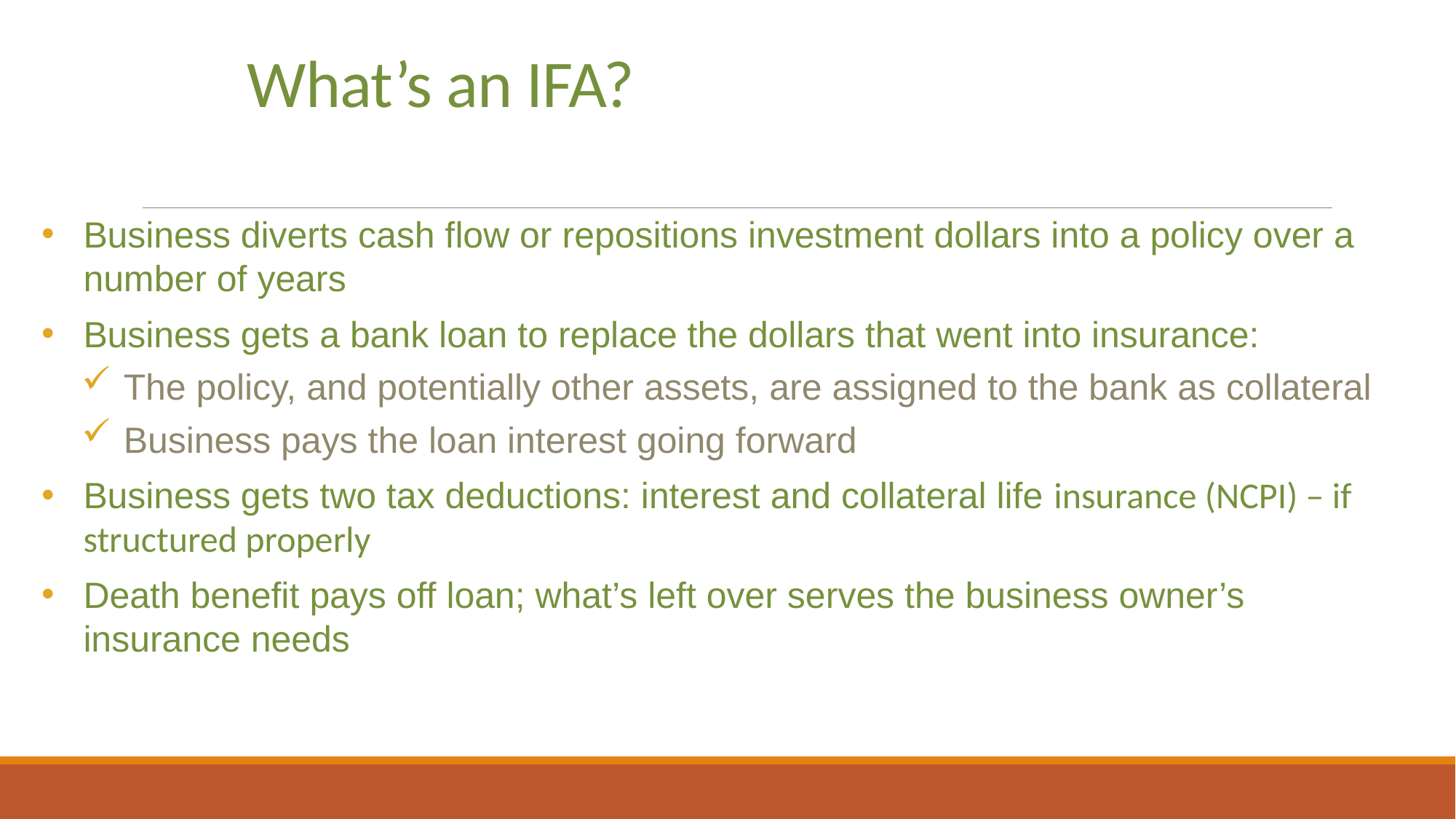

# What’s an IFA?
Business diverts cash flow or repositions investment dollars into a policy over a number of years
Business gets a bank loan to replace the dollars that went into insurance:
The policy, and potentially other assets, are assigned to the bank as collateral
Business pays the loan interest going forward
Business gets two tax deductions: interest and collateral life insurance (NCPI) – if structured properly
Death benefit pays off loan; what’s left over serves the business owner’s insurance needs